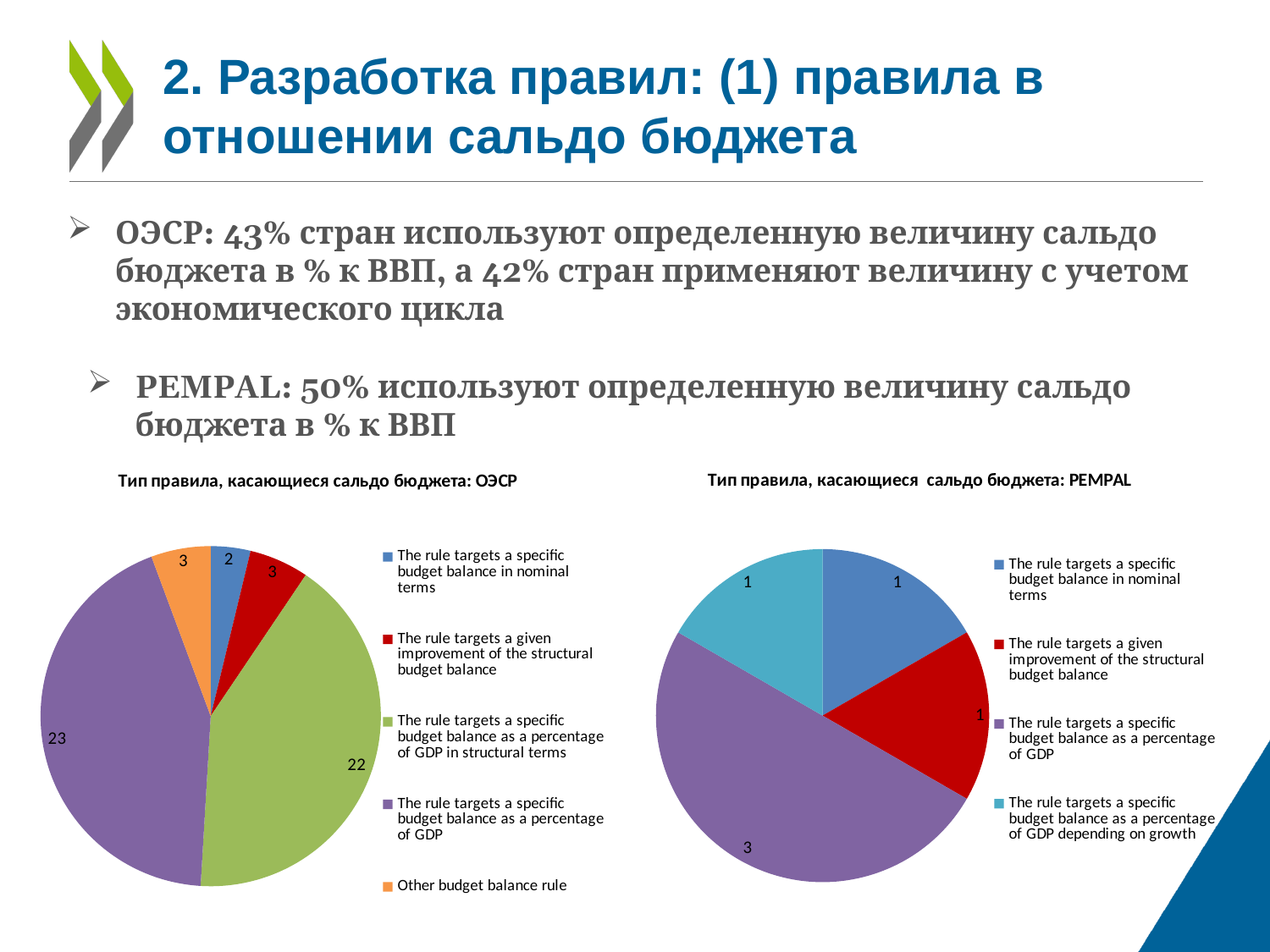

# 2. Разработка правил: (1) правила в отношении сальдо бюджета
ОЭСР: 43% стран используют определенную величину сальдо бюджета в % к ВВП, а 42% стран применяют величину с учетом экономического цикла

PEMPAL: 50% используют определенную величину сальдо бюджета в % к ВВП

### Chart: Тип правила, касающиеся сальдо бюджета: ОЭСР

| Category |  |
|---|---|
| The rule targets a specific budget balance in nominal terms | 2.0 |
| The rule targets a given improvement of the structural budget balance | 3.0 |
| The rule targets a specific budget balance as a percentage of GDP in structural terms | 22.0 |
| The rule targets a specific budget balance as a percentage of GDP | 23.0 |
| The rule targets a specific budget balance as a percentage of GDP depending on growth  | 0.0 |
| Other budget balance rule  | 3.0 |

### Chart: Тип правила, касающиеся  сальдо бюджета: PEMPAL

| Category |  |
|---|---|
| The rule targets a specific budget balance in nominal terms | 1.0 |
| The rule targets a given improvement of the structural budget balance | 1.0 |
| The rule targets a specific budget balance as a percentage of GDP in structural terms | 0.0 |
| The rule targets a specific budget balance as a percentage of GDP | 3.0 |
| The rule targets a specific budget balance as a percentage of GDP depending on growth  | 1.0 |
| Other budget balance rule  | 0.0 |